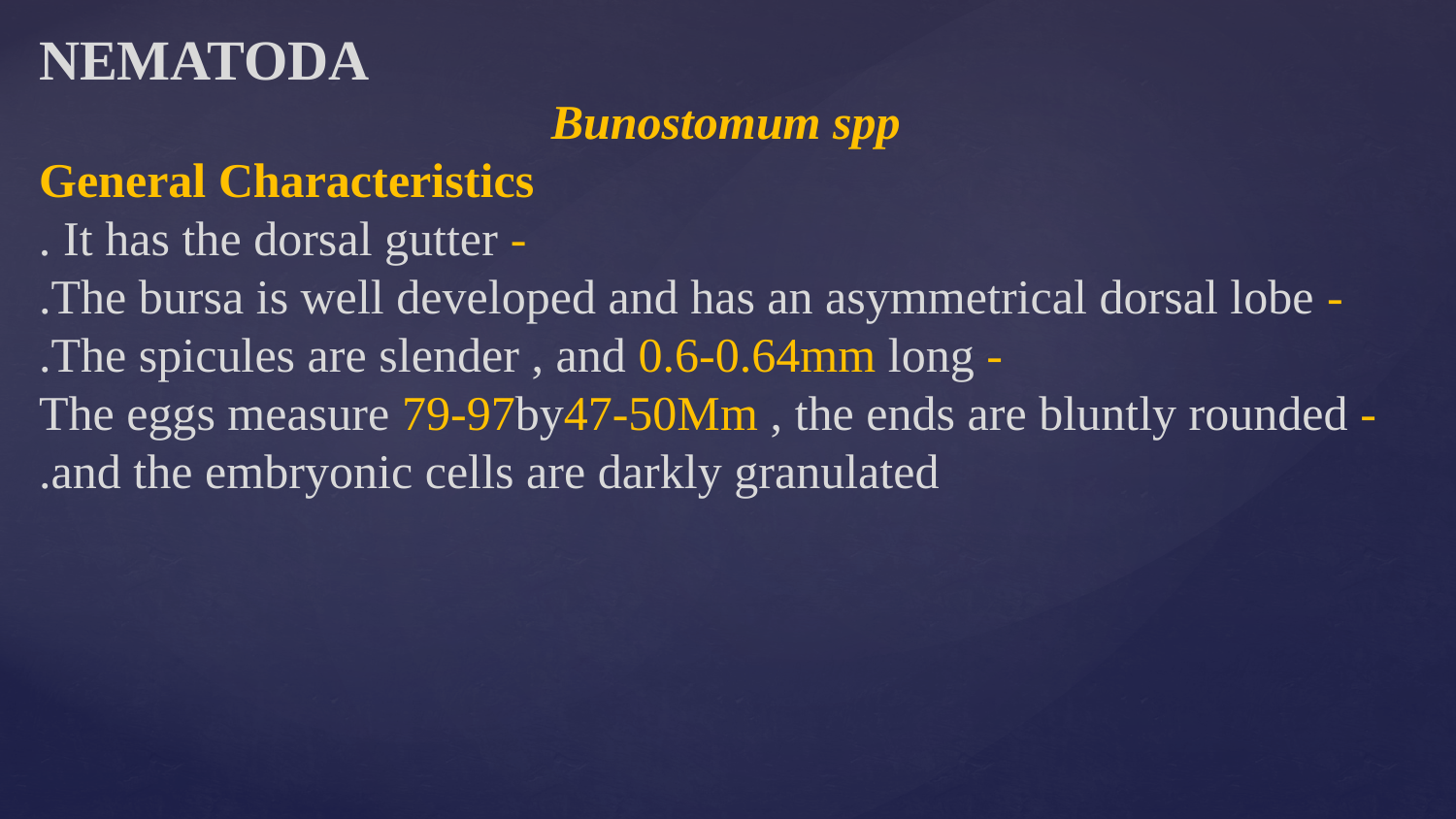

NEMATODA
Bunostomum spp
General Characteristics
- It has the dorsal gutter .
- The bursa is well developed and has an asymmetrical dorsal lobe.
- The spicules are slender , and 0.6-0.64mm long.
- The eggs measure 79-97by47-50Mm , the ends are bluntly rounded and the embryonic cells are darkly granulated.